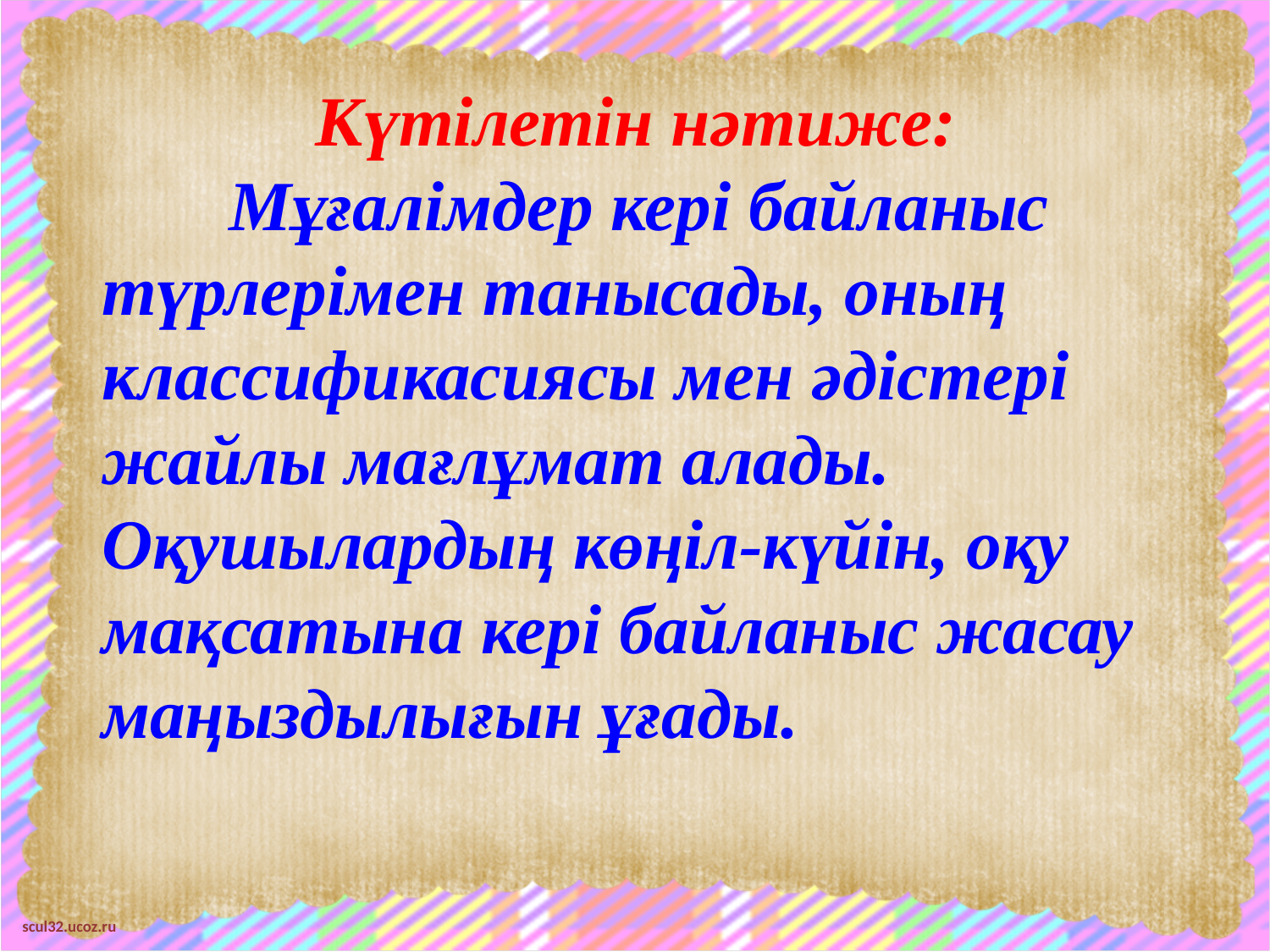

Күтілетін нәтиже:
	Мұғалімдер кері байланыс түрлерімен танысады, оның классификасиясы мен әдістері жайлы мағлұмат алады.  	Оқушылардың көңіл-күйін, оқу мақсатына кері байланыс жасау маңыздылығын ұғады.